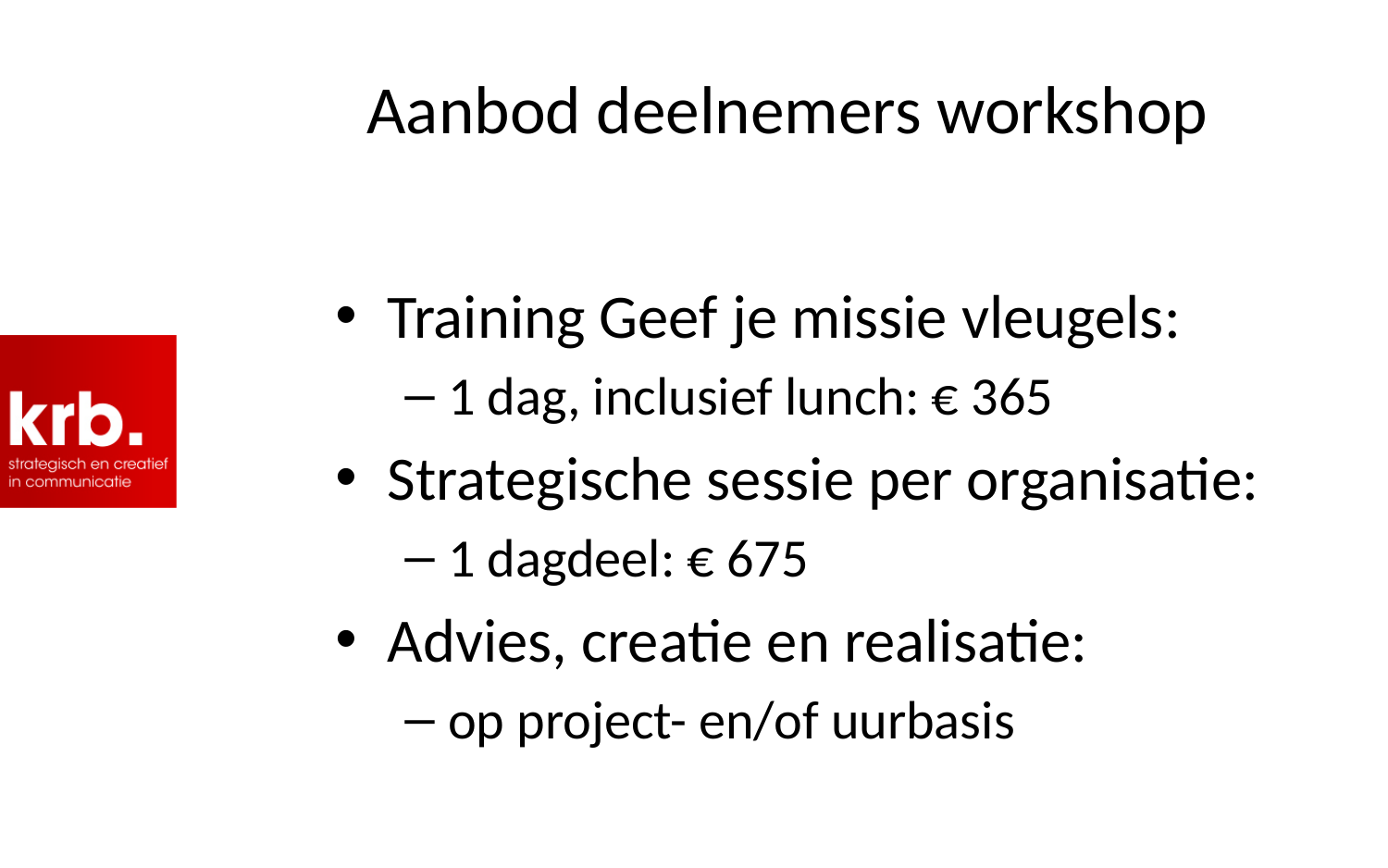

# Aanbod deelnemers workshop
Training Geef je missie vleugels:
1 dag, inclusief lunch: € 365
Strategische sessie per organisatie:
1 dagdeel: € 675
Advies, creatie en realisatie:
op project- en/of uurbasis